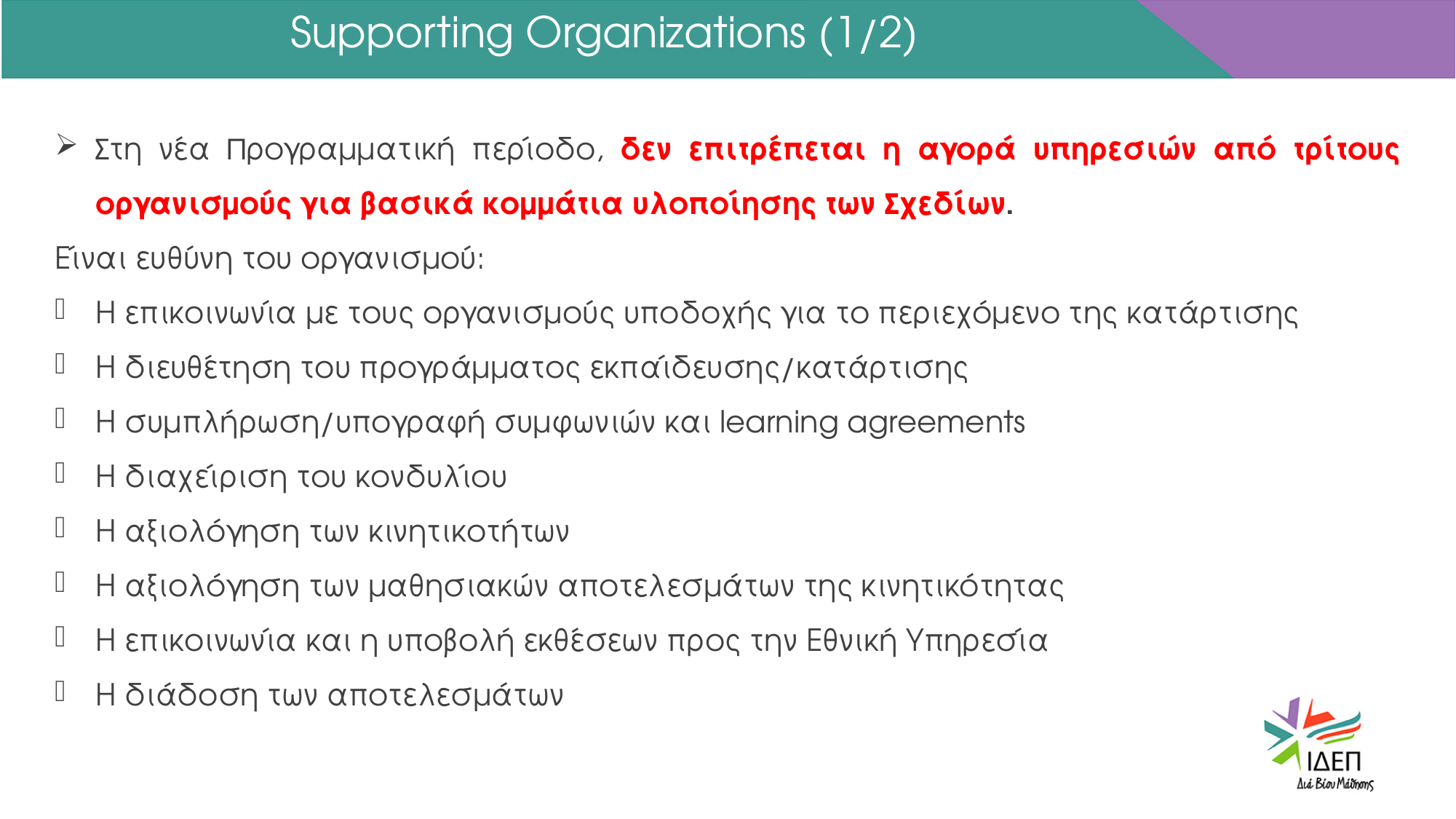

Supporting Organizations (1/2)
Στη νέα Προγραμματική περίοδο, δεν επιτρέπεται η αγορά υπηρεσιών από τρίτους οργανισμούς για βασικά κομμάτια υλοποίησης των Σχεδίων.
Eίναι ευθύνη του οργανισμού:
Η επικοινωνία με τους οργανισμούς υποδοχής για το περιεχόμενο της κατάρτισης
Η διευθέτηση του προγράμματος εκπαίδευσης/κατάρτισης
Η συμπλήρωση/υπογραφή συμφωνιών και learning agreements
Η διαχείριση του κονδυλίου
Η αξιολόγηση των κινητικοτήτων
Η αξιολόγηση των μαθησιακών αποτελεσμάτων της κινητικότητας
Η επικοινωνία και η υποβολή εκθέσεων προς την Εθνική Υπηρεσία
Η διάδοση των αποτελεσμάτων